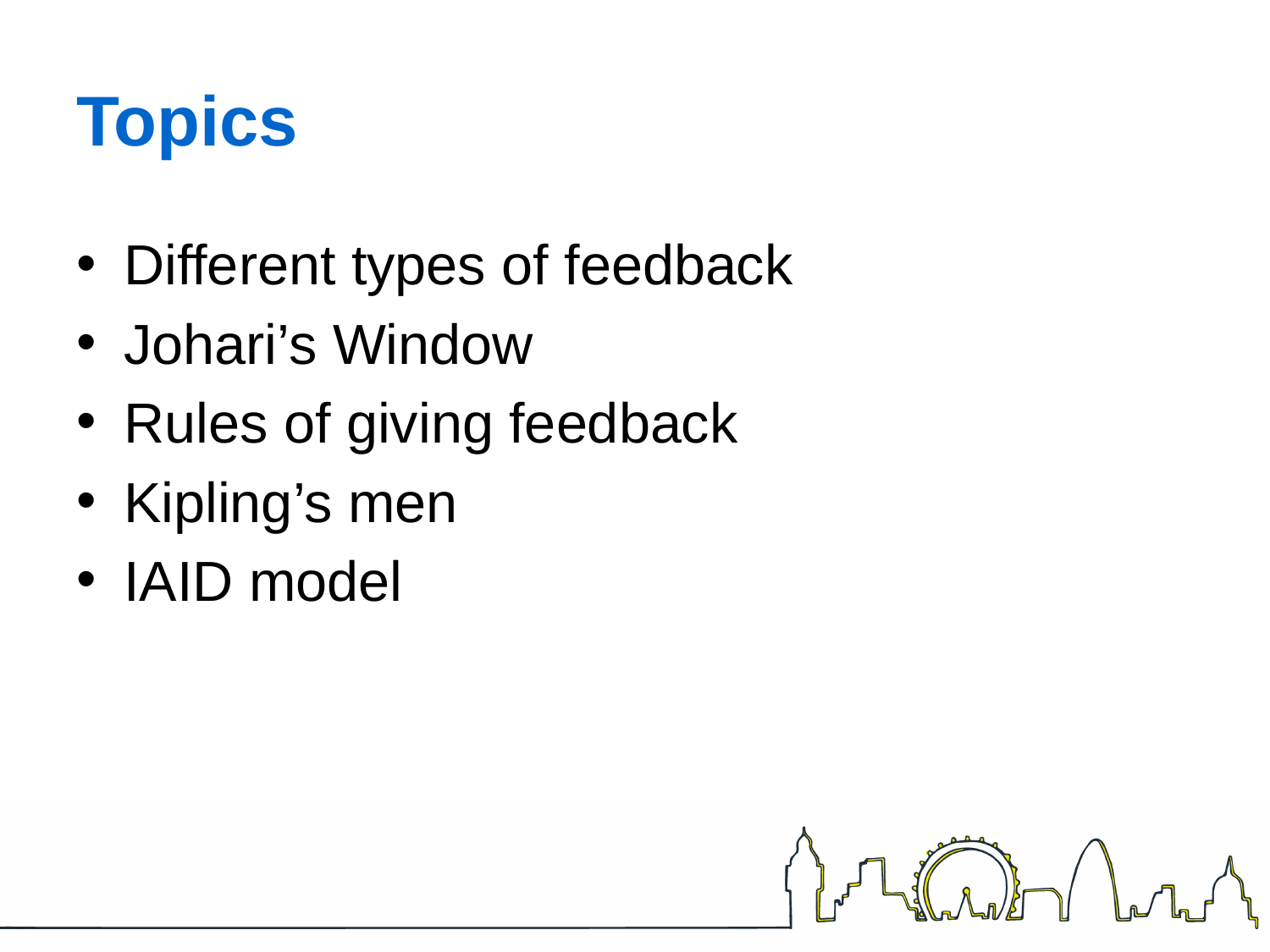

# Topics
Different types of feedback
Johari’s Window
Rules of giving feedback
Kipling’s men
IAID model